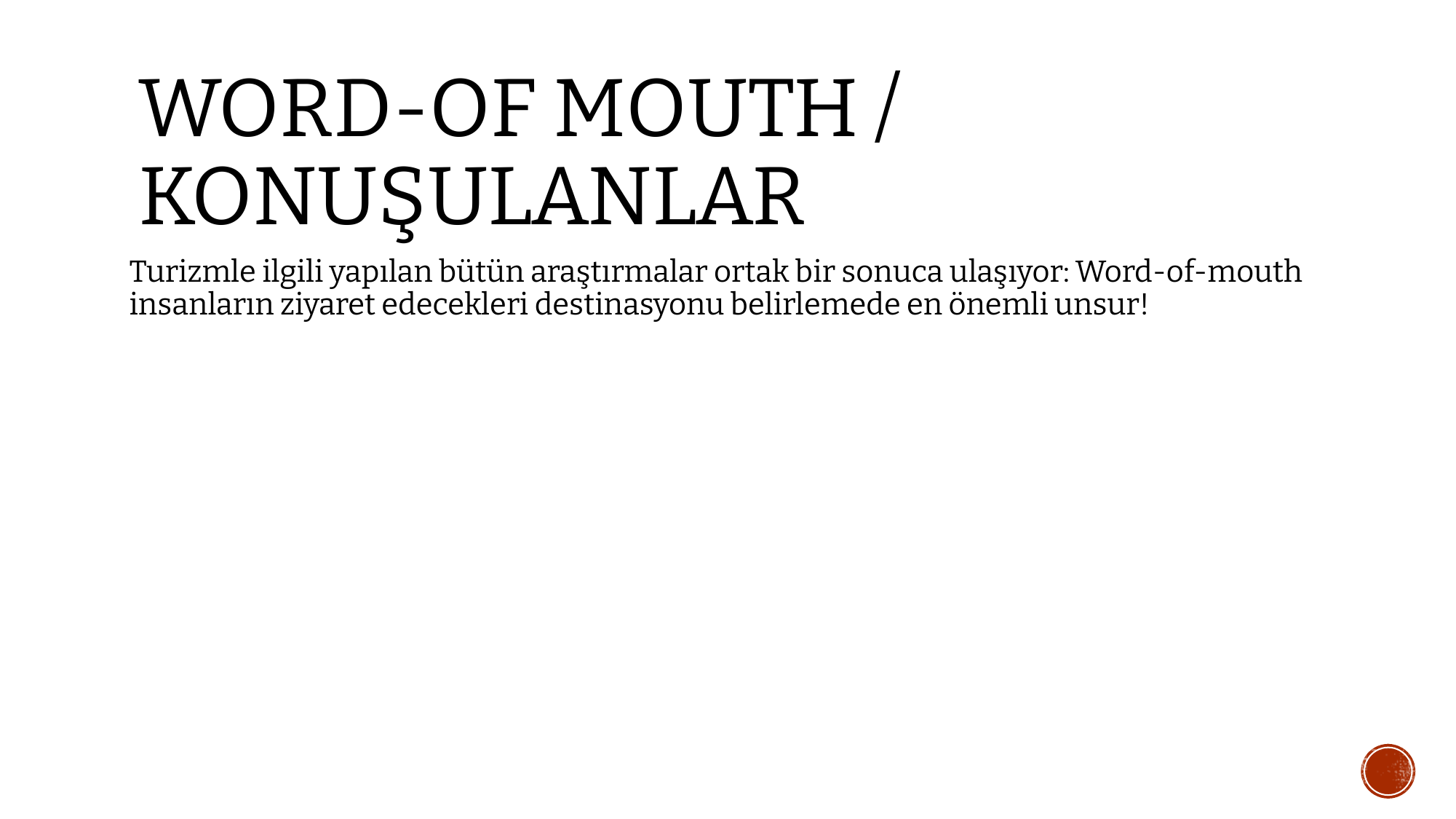

# Word-of mouth / Konuşulanlar
Turizmle ilgili yapılan bütün araştırmalar ortak bir sonuca ulaşıyor: Word-of-mouth insanların ziyaret edecekleri destinasyonu belirlemede en önemli unsur!